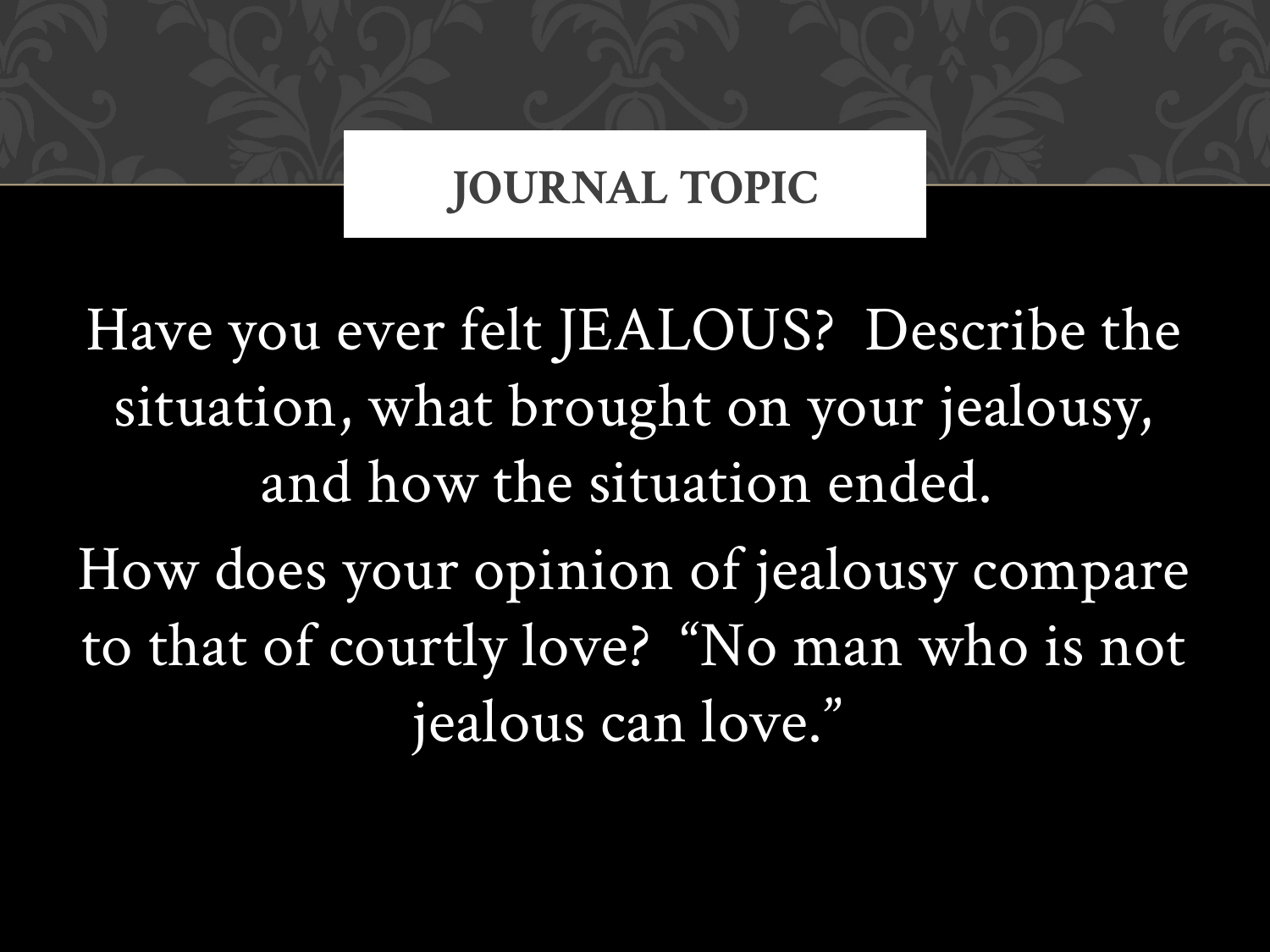

# Journal Topic
Have you ever felt JEALOUS?  Describe the situation, what brought on your jealousy, and how the situation ended.
How does your opinion of jealousy compare to that of courtly love?  “No man who is not jealous can love.”